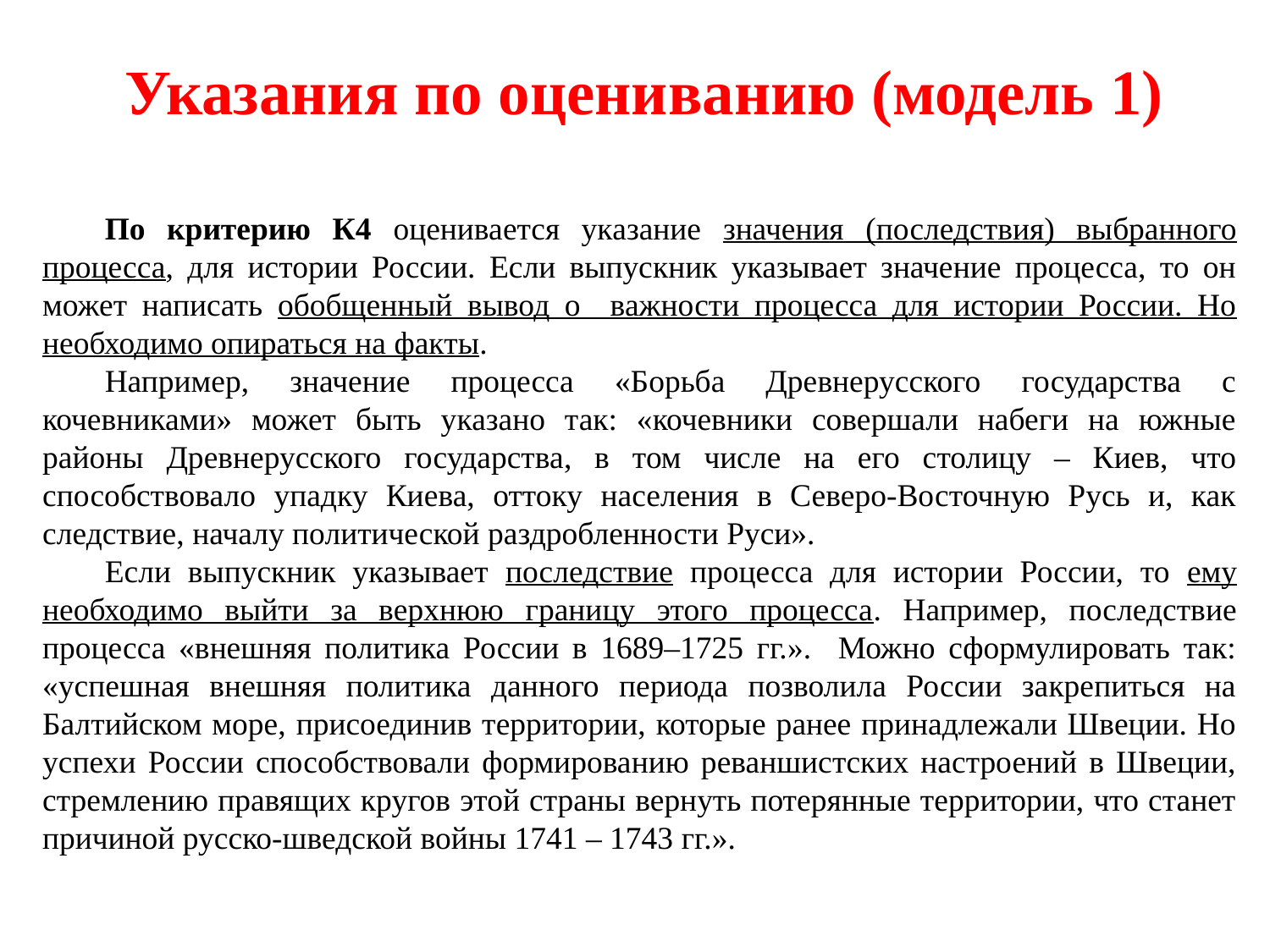

# Указания по оцениванию (модель 1)
По критерию К4 оценивается указание значения (последствия) выбранного процесса, для истории России. Если выпускник указывает значение процесса, то он может написать обобщенный вывод о  важности процесса для истории России. Но необходимо опираться на факты.
Например, значение процесса «Борьба Древнерусского государства с кочевниками» может быть указано так: «кочевники совершали набеги на южные районы Древнерусского государства, в том числе на его столицу – Киев, что способствовало упадку Киева, оттоку населения в Северо-Восточную Русь и, как следствие, началу политической раздробленности Руси».
Если выпускник указывает последствие процесса для истории России, то ему необходимо выйти за верхнюю границу этого процесса. Например, последствие процесса «внешняя политика России в 1689–1725 гг.».  Можно сформулировать так: «успешная внешняя политика данного периода позволила России закрепиться на Балтийском море, присоединив территории, которые ранее принадлежали Швеции. Но успехи России способствовали формированию реваншистских настроений в Швеции, стремлению правящих кругов этой страны вернуть потерянные территории, что станет причиной русско-шведской войны 1741 – 1743 гг.».